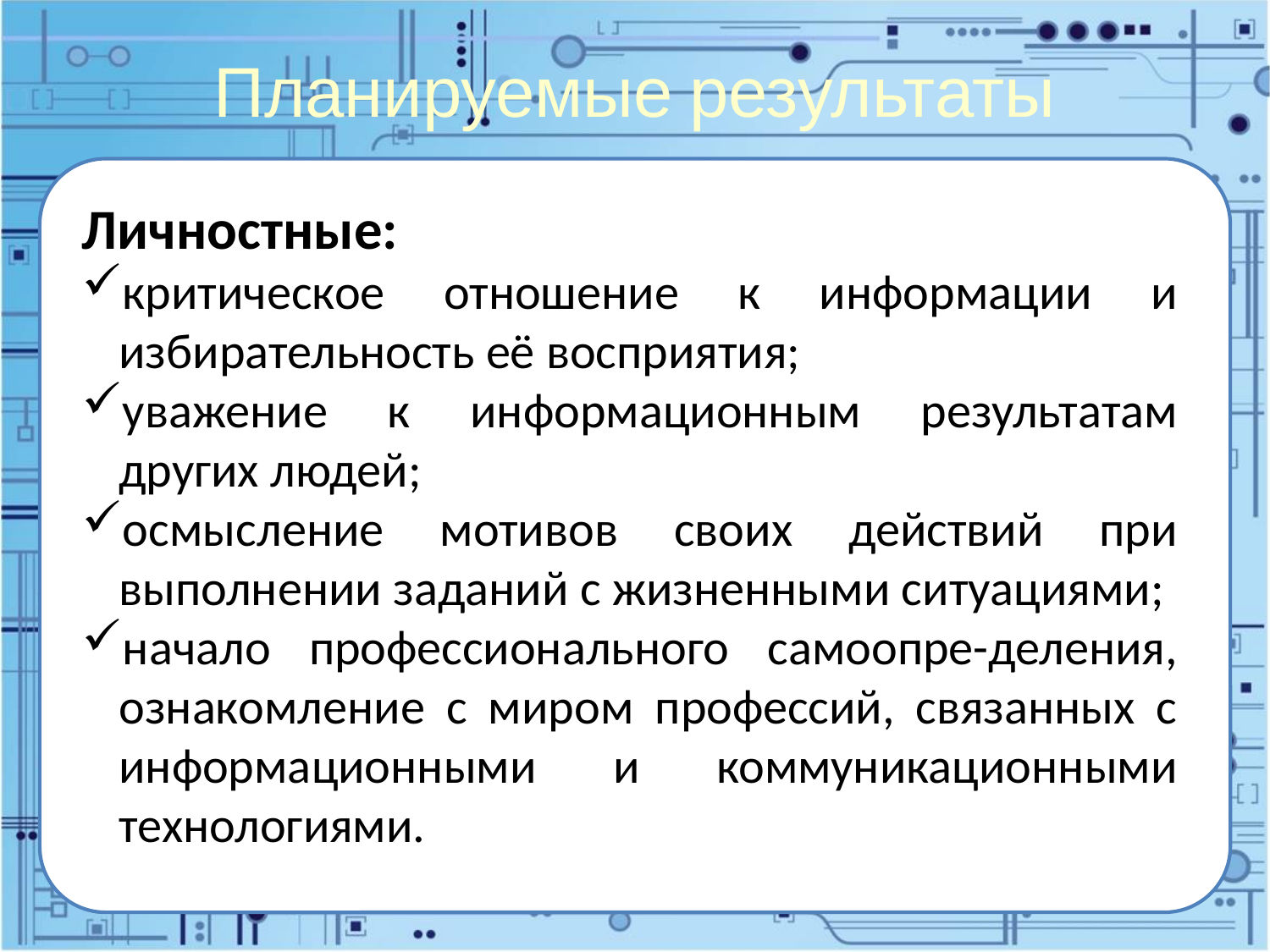

# Планируемые результаты

Личностные:
критическое отношение к информации и избирательность её восприятия;
уважение к информационным результатам других людей;
осмысление мотивов своих действий при выполнении заданий с жизненными ситуациями;
начало профессионального самоопре-деления, ознакомление с миром профессий, связанных с информационными и коммуникационными технологиями.